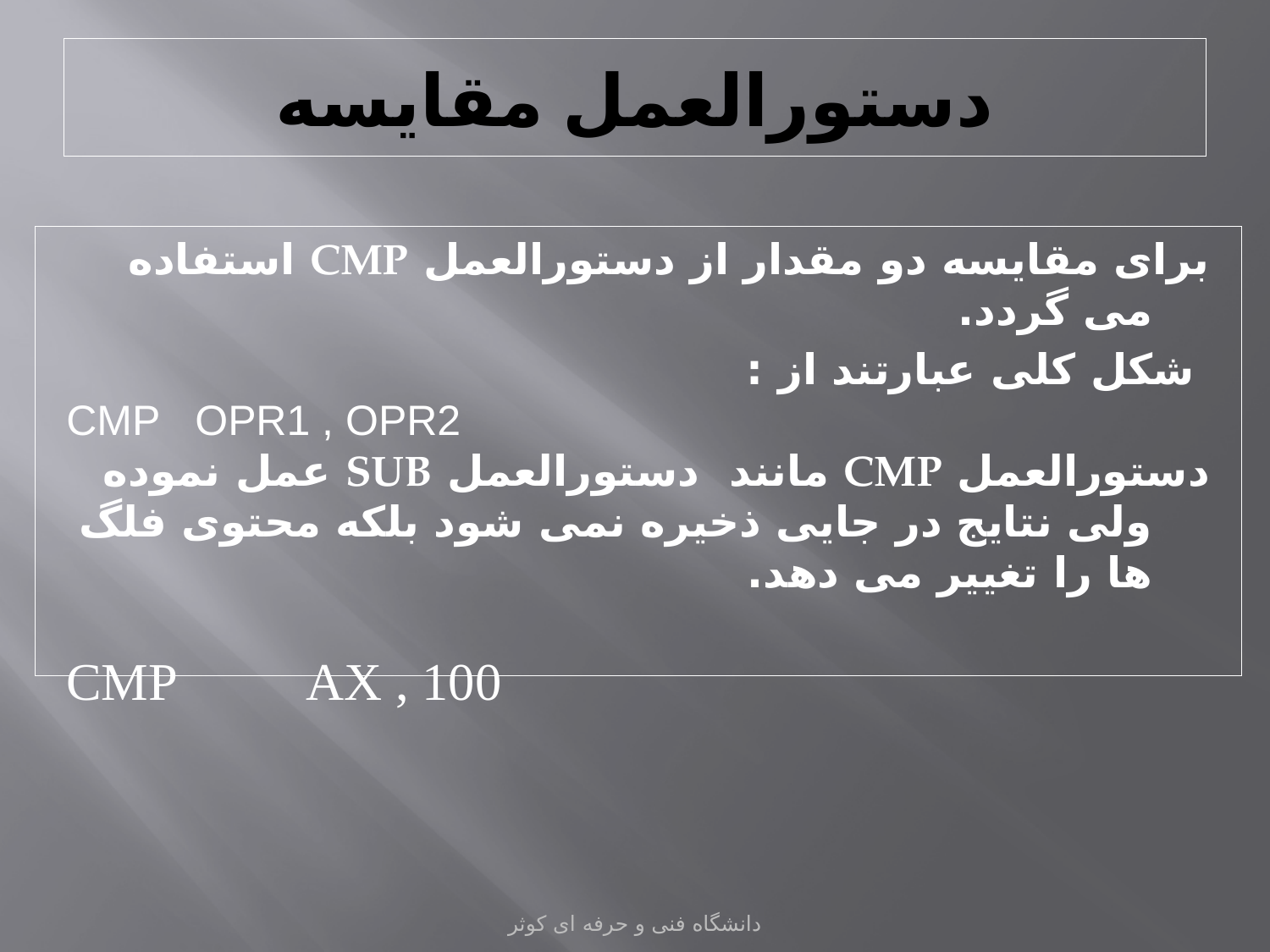

# دستورالعمل مقایسه
برای مقایسه دو مقدار از دستورالعمل CMP استفاده می گردد.
 شکل کلی عبارتند از :
CMP   OPR1 , OPR2
دستورالعمل CMP مانند  دستورالعمل SUB عمل نموده ولی نتایج در جایی ذخیره نمی شود بلکه محتوی فلگ ها را تغییر می دهد.

CMP          AX , 100

دانشگاه فنی و حرفه ای کوثر